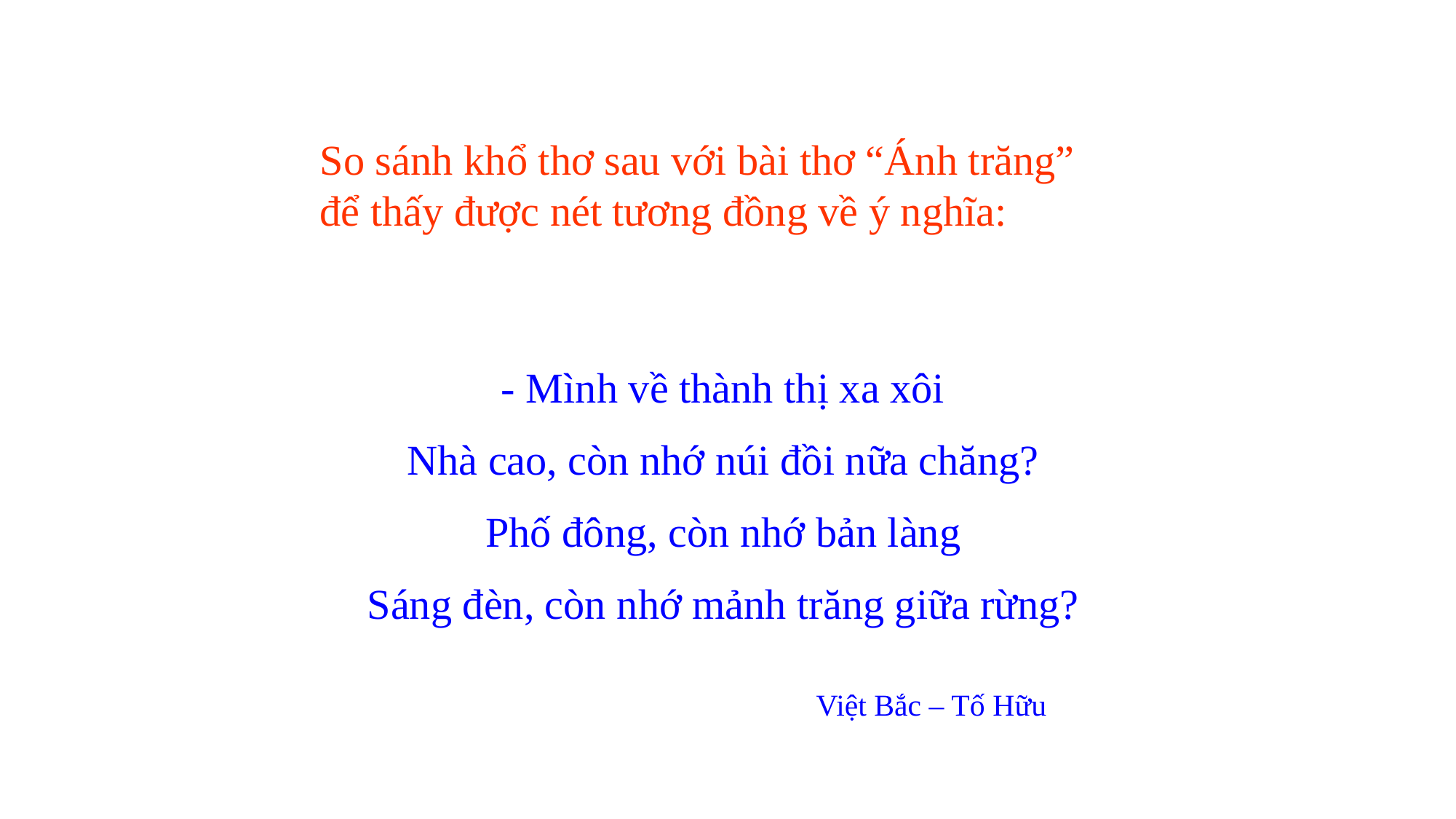

So sánh khổ thơ sau với bài thơ “Ánh trăng” để thấy được nét tương đồng về ý nghĩa:
- Mình về thành thị xa xôi
Nhà cao, còn nhớ núi đồi nữa chăng?
Phố đông, còn nhớ bản làng
Sáng đèn, còn nhớ mảnh trăng giữa rừng?
Việt Bắc – Tố Hữu